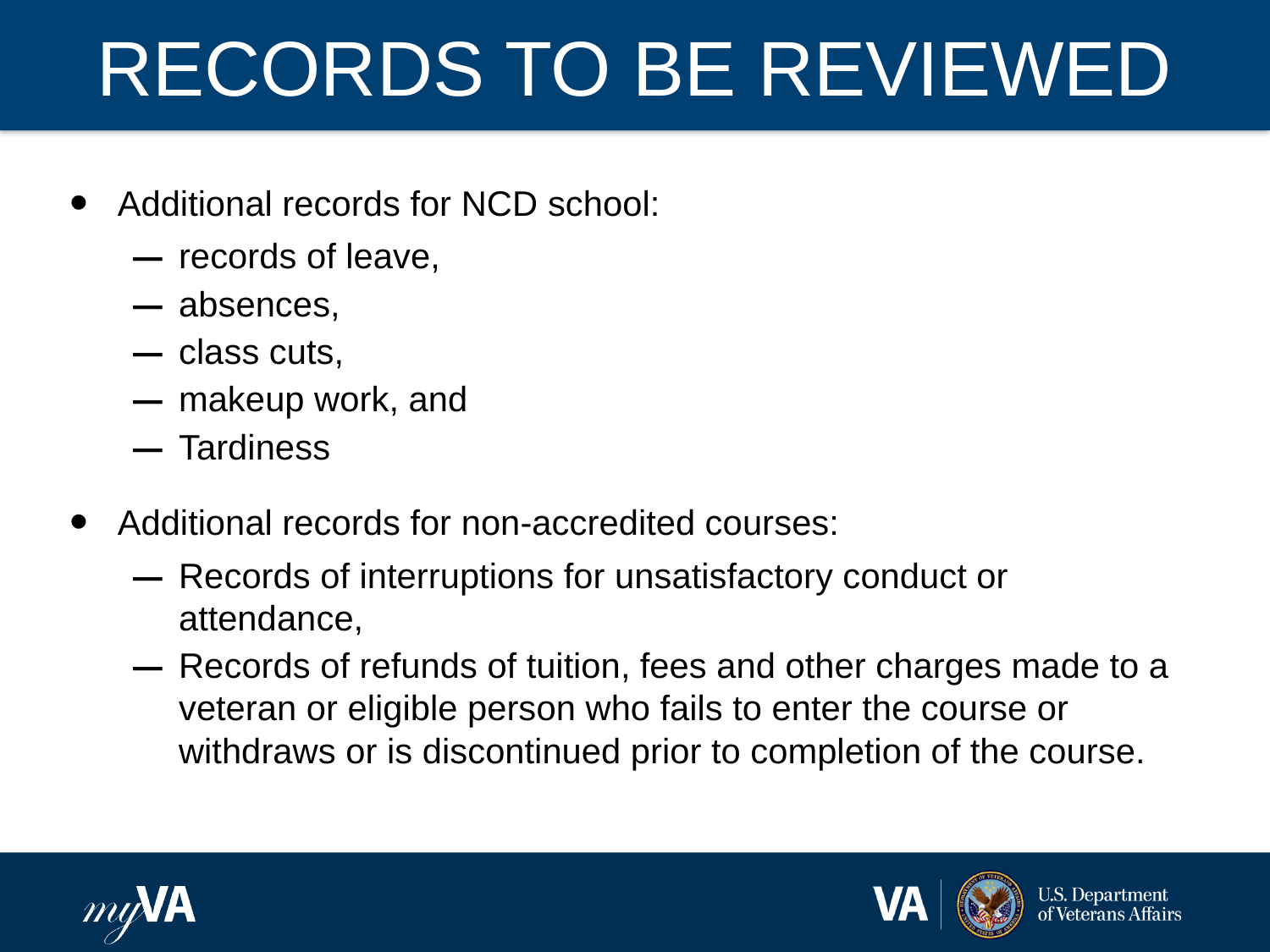

# RECORDS TO BE REVIEWED
Additional records for NCD school:
records of leave,
absences,
class cuts,
makeup work, and
Tardiness
Additional records for non-accredited courses:
Records of interruptions for unsatisfactory conduct or attendance,
Records of refunds of tuition, fees and other charges made to a veteran or eligible person who fails to enter the course or withdraws or is discontinued prior to completion of the course.